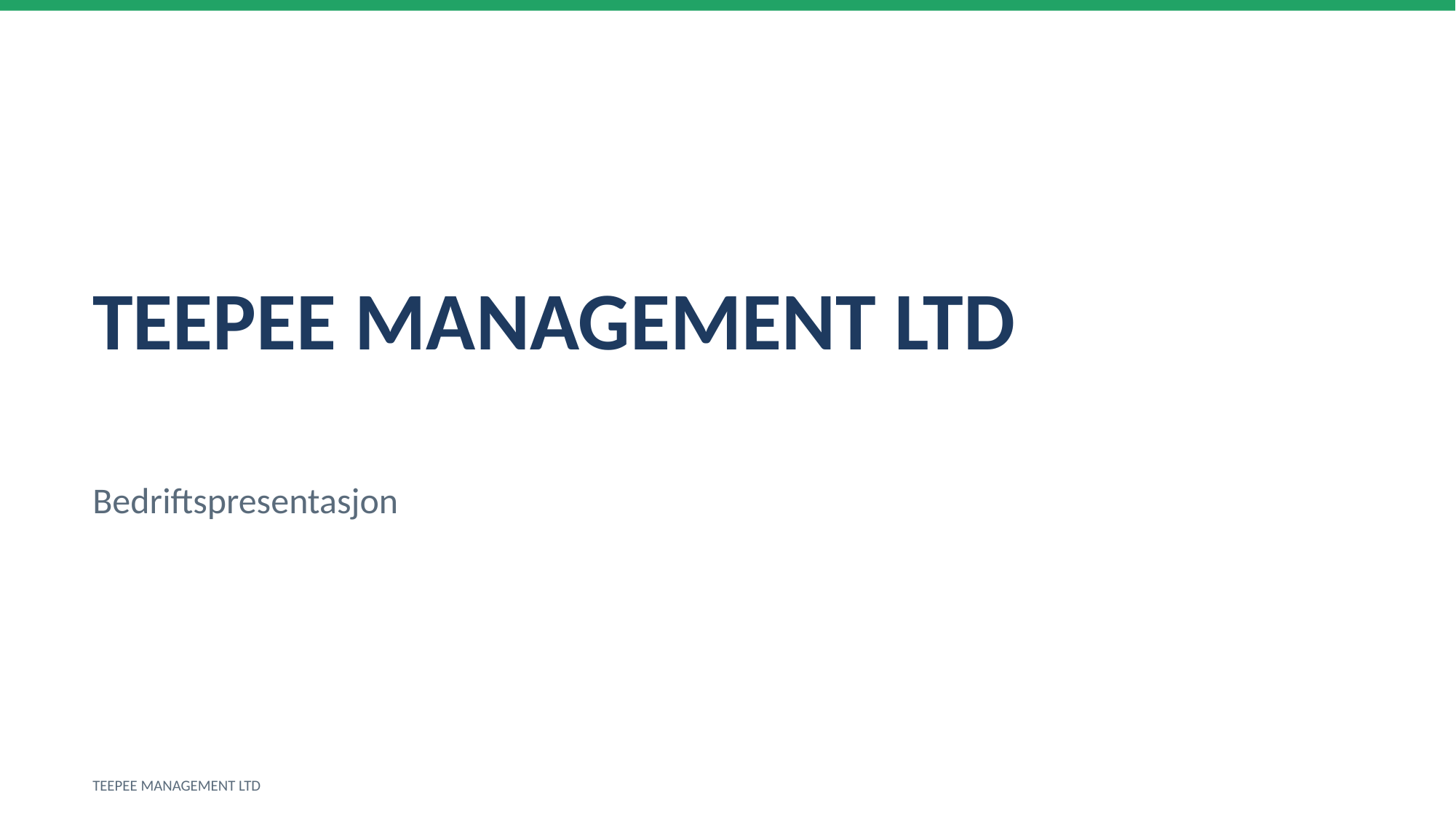

TEEPEE MANAGEMENT LTD
Bedriftspresentasjon
TEEPEE MANAGEMENT LTD